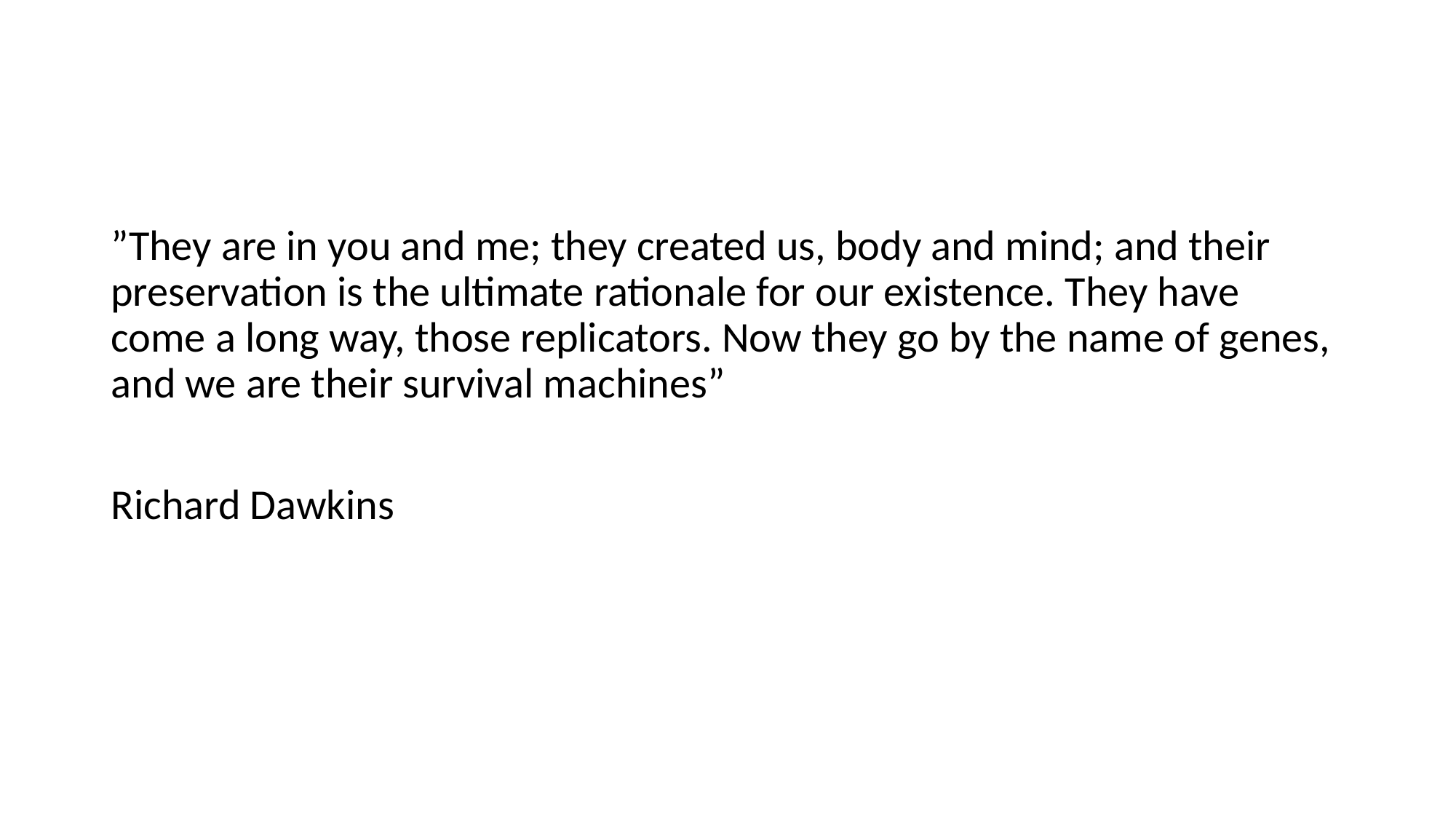

”They are in you and me; they created us, body and mind; and their preservation is the ultimate rationale for our existence. They have come a long way, those replicators. Now they go by the name of genes, and we are their survival machines”

Richard Dawkins